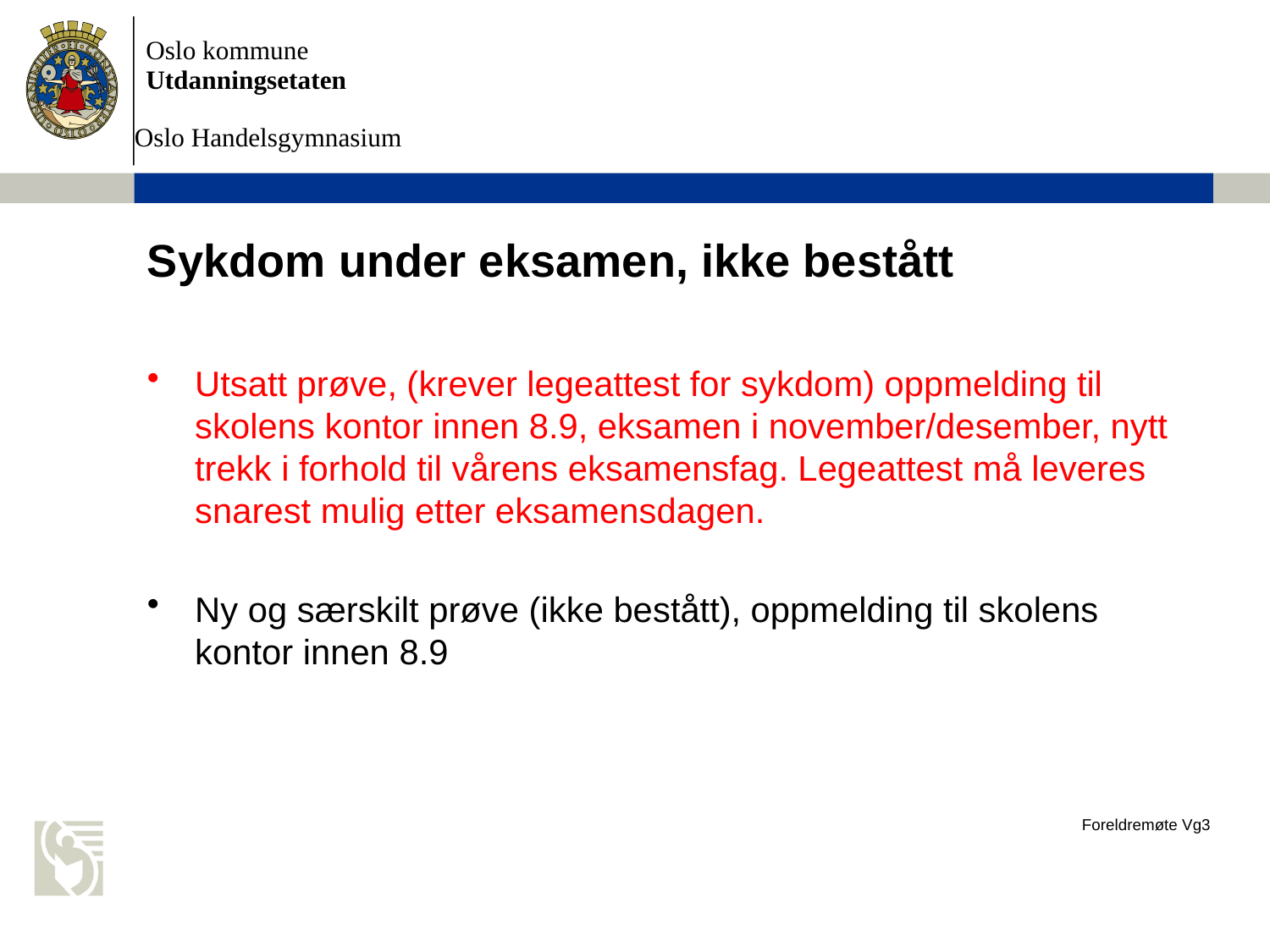

# Sykdom under eksamen, ikke bestått

Utsatt prøve, (krever legeattest for sykdom) oppmelding til skolens kontor innen 8.9, eksamen i november/desember, nytt trekk i forhold til vårens eksamensfag. Legeattest må leveres snarest mulig etter eksamensdagen.

Ny og særskilt prøve (ikke bestått), oppmelding til skolens kontor innen 8.9

Foreldremøte Vg3